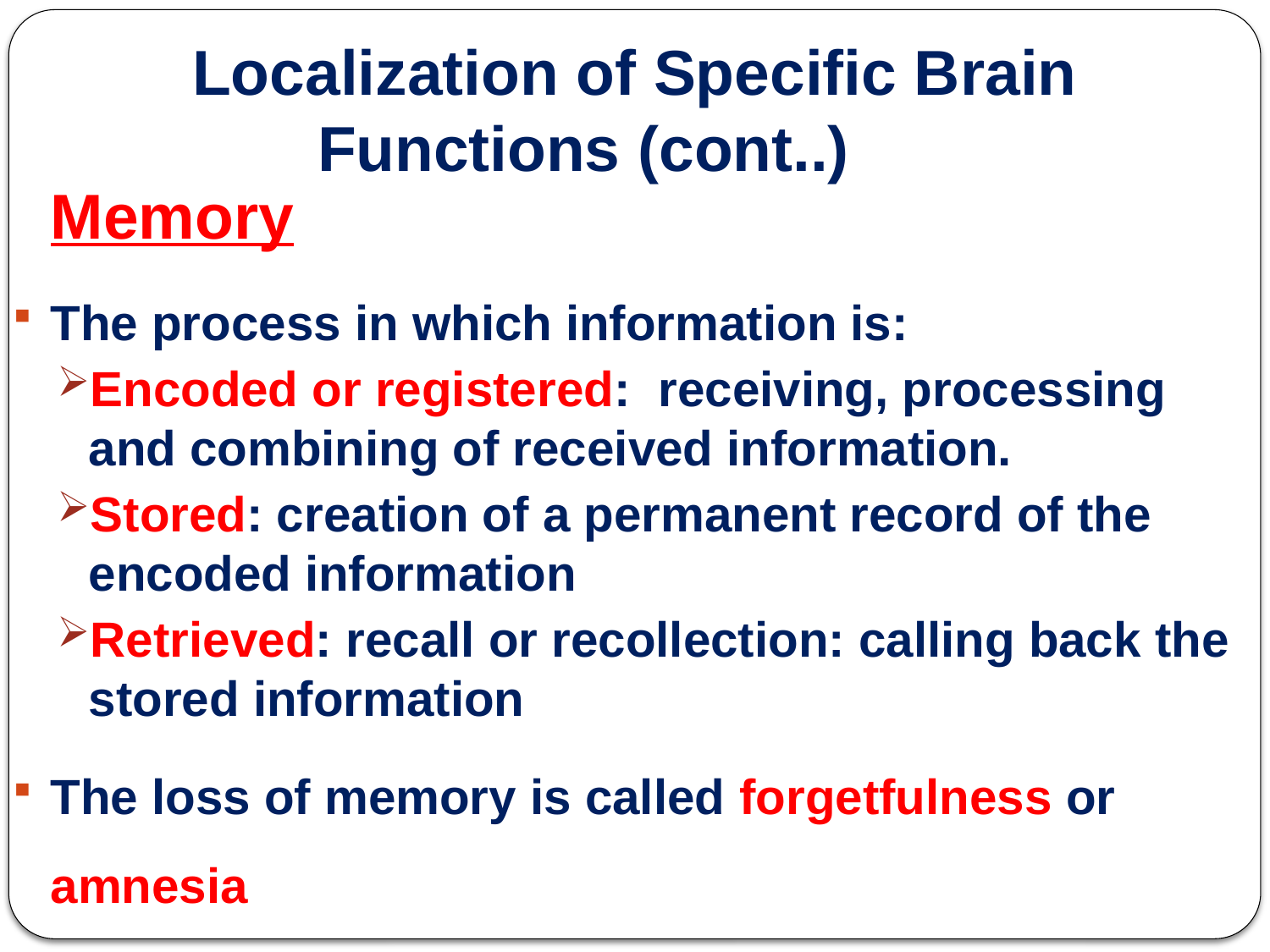

# Localization of Specific Brain Functions (cont..)
	Memory
The process in which information is:
Encoded or registered:  receiving, processing and combining of received information.
Stored: creation of a permanent record of the encoded information
Retrieved: recall or recollection: calling back the stored information
The loss of memory is called forgetfulness or amnesia